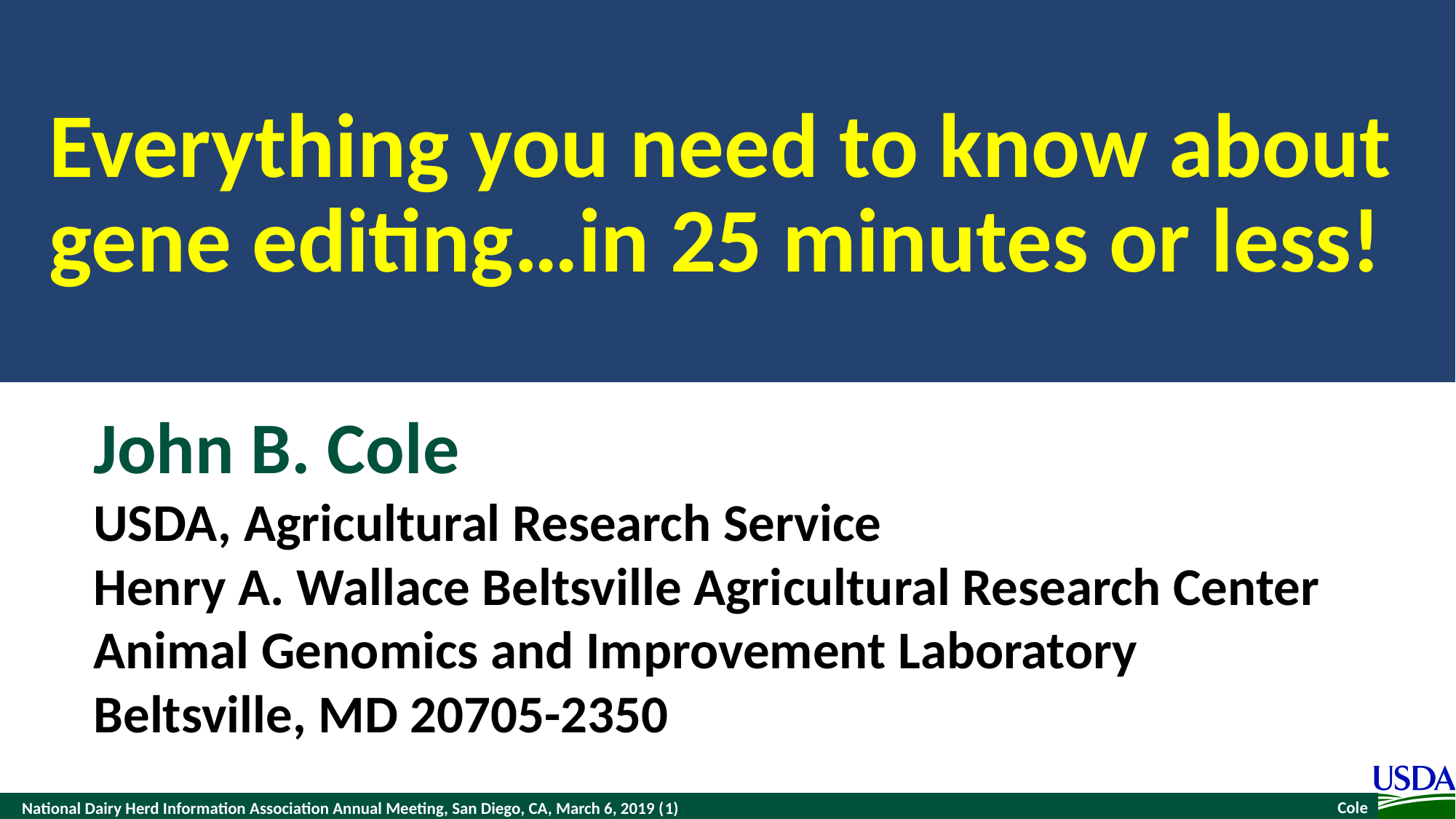

# Everything you need to know about gene editing…in 25 minutes or less!
John B. Cole
USDA, Agricultural Research Service
Henry A. Wallace Beltsville Agricultural Research Center
Animal Genomics and Improvement Laboratory
Beltsville, MD 20705-2350